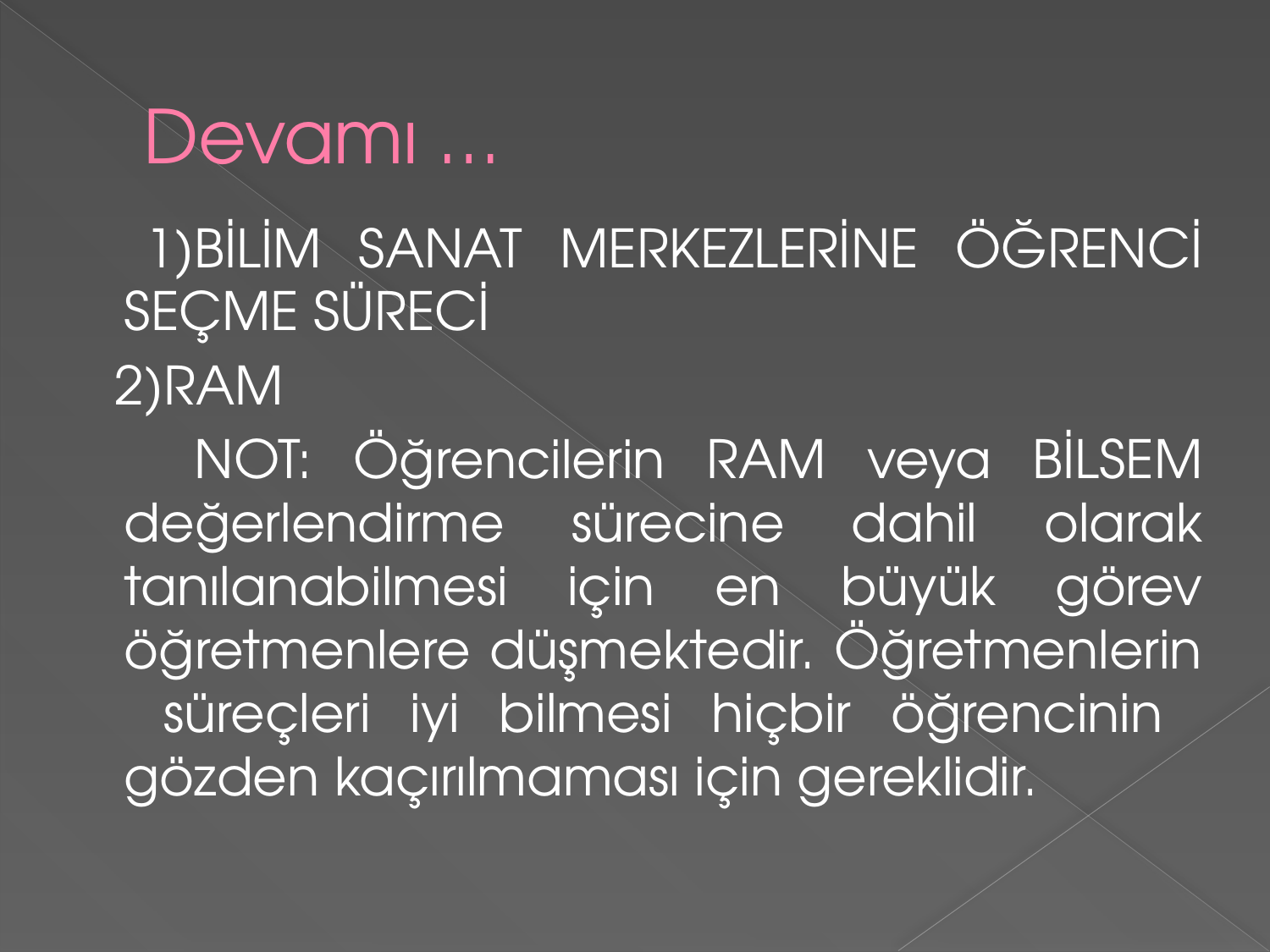

# Devamı …
  1)BİLİM SANAT MERKEZLERİNE ÖĞRENCİ SEÇME SÜRECİ
   2)RAM
   NOT: Öğrencilerin RAM veya BİLSEM değerlendirme sürecine dahil olarak tanılanabilmesi için en büyük görev öğretmenlere düşmektedir. Öğretmenlerin  süreçleri iyi bilmesi hiçbir öğrencinin  gözden kaçırılmaması için gereklidir.